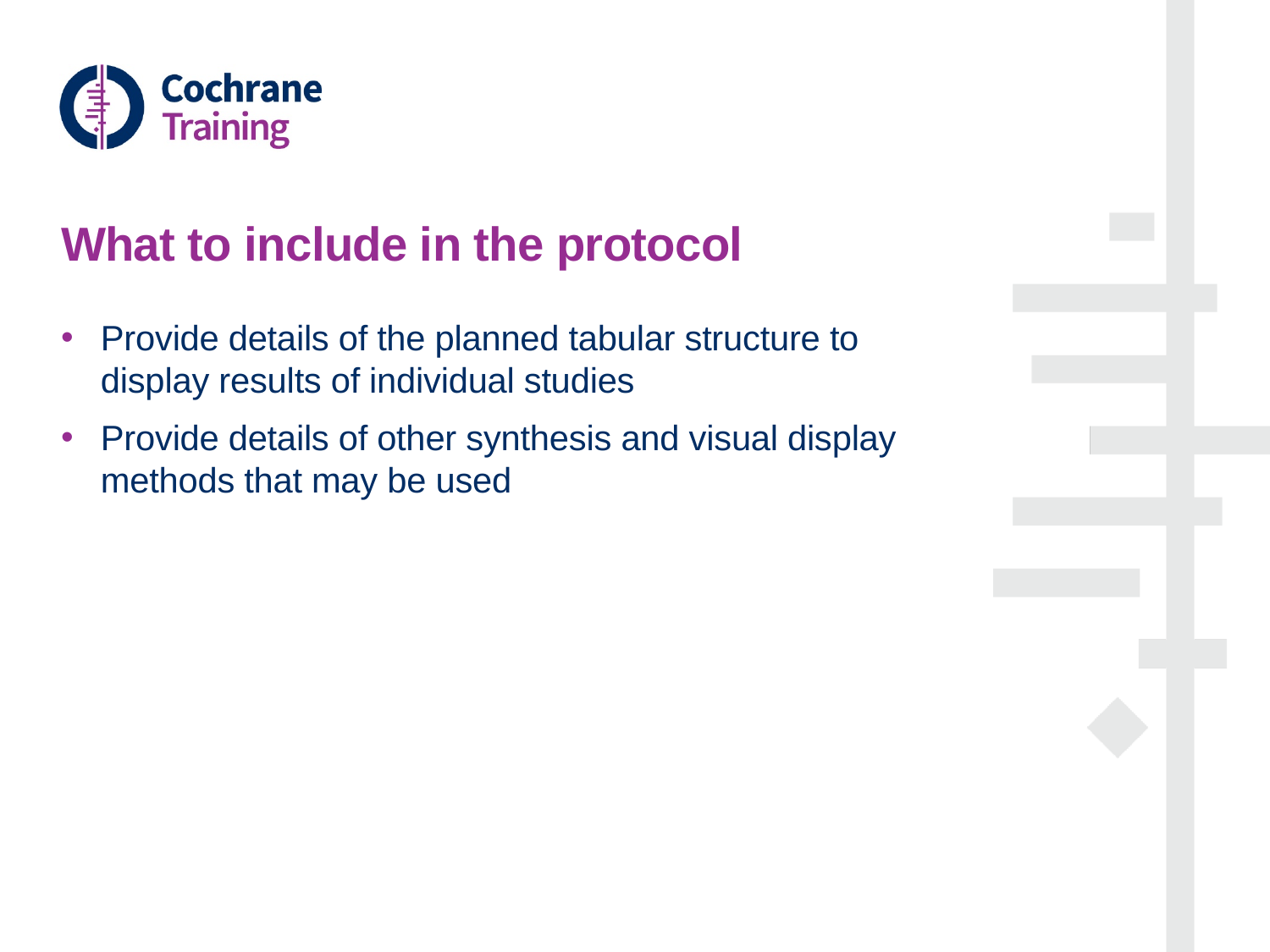

# What to include in the protocol
Provide details of the planned tabular structure to display results of individual studies
Provide details of other synthesis and visual display methods that may be used